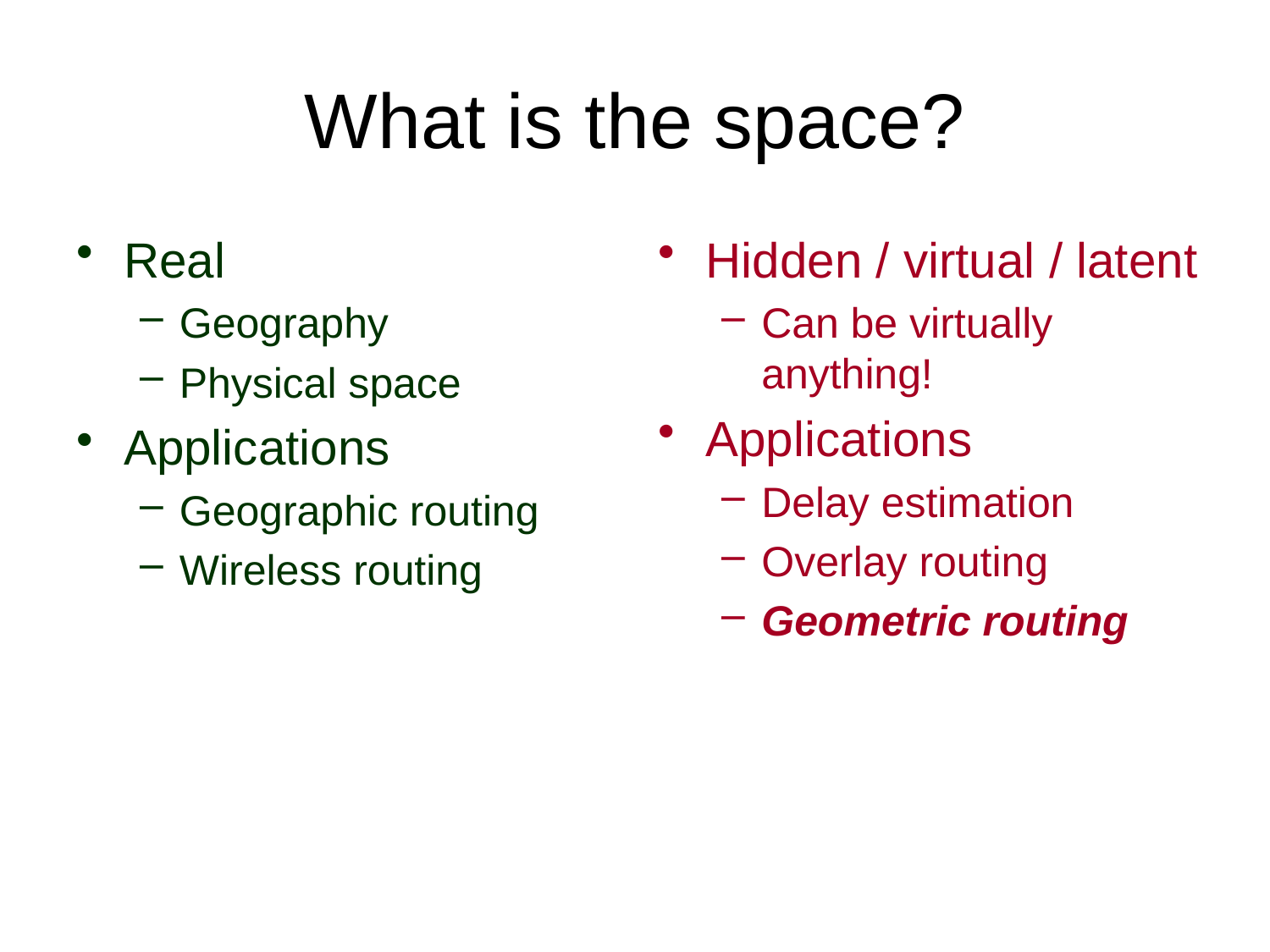

# What is the space?
Real
Geography
Physical space
Applications
Geographic routing
Wireless routing
Hidden / virtual / latent
Can be virtually anything!
Applications
Delay estimation
Overlay routing
Geometric routing